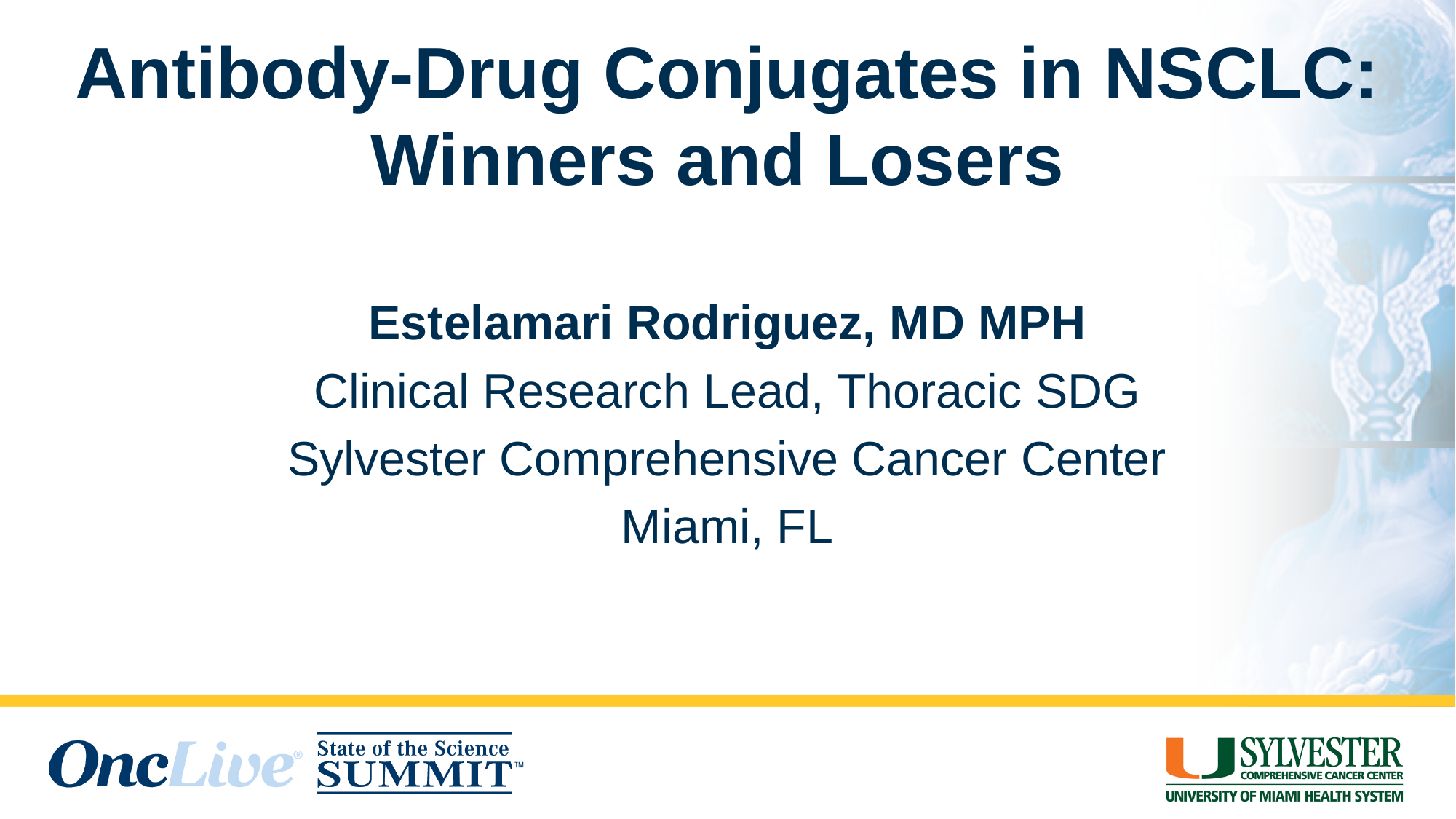

# Antibody-Drug Conjugates in NSCLC: Winners and Losers
Estelamari Rodriguez, MD MPH
Clinical Research Lead, Thoracic SDG
Sylvester Comprehensive Cancer Center
Miami, FL